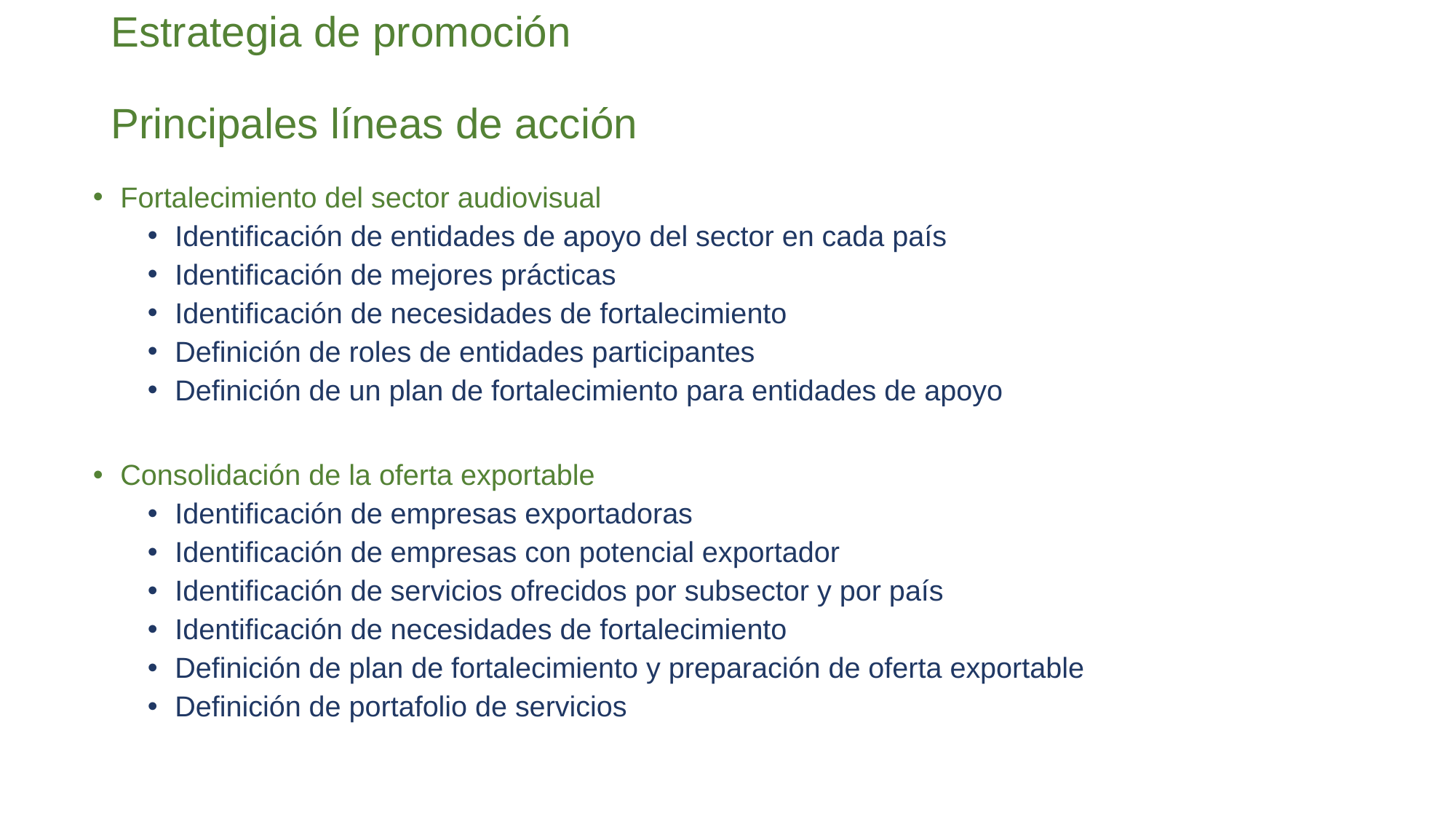

# Estrategia de promoción Principales líneas de acción
Fortalecimiento del sector audiovisual
Identificación de entidades de apoyo del sector en cada país
Identificación de mejores prácticas
Identificación de necesidades de fortalecimiento
Definición de roles de entidades participantes
Definición de un plan de fortalecimiento para entidades de apoyo

Consolidación de la oferta exportable
Identificación de empresas exportadoras
Identificación de empresas con potencial exportador
Identificación de servicios ofrecidos por subsector y por país
Identificación de necesidades de fortalecimiento
Definición de plan de fortalecimiento y preparación de oferta exportable
Definición de portafolio de servicios